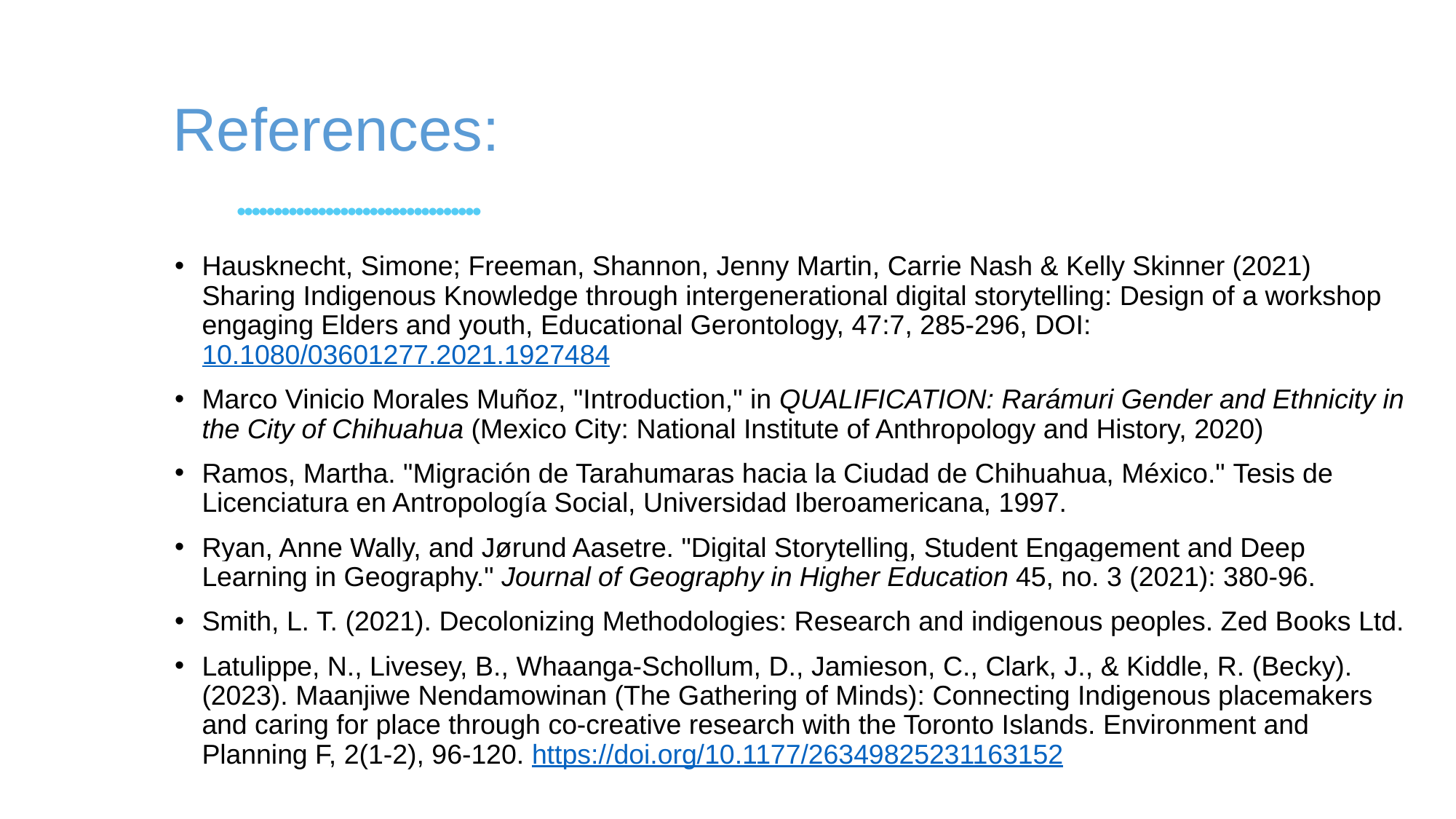

# References:
Hausknecht, Simone; Freeman, Shannon, Jenny Martin, Carrie Nash & Kelly Skinner (2021) Sharing Indigenous Knowledge through intergenerational digital storytelling: Design of a workshop engaging Elders and youth, Educational Gerontology, 47:7, 285-296, DOI: 10.1080/03601277.2021.1927484
Marco Vinicio Morales Muñoz, "Introduction," in QUALIFICATION: Rarámuri Gender and Ethnicity in the City of Chihuahua (Mexico City: National Institute of Anthropology and History, 2020)
Ramos, Martha. "Migración de Tarahumaras hacia la Ciudad de Chihuahua, México." Tesis de Licenciatura en Antropología Social, Universidad Iberoamericana, 1997.
Ryan, Anne Wally, and Jørund Aasetre. "Digital Storytelling, Student Engagement and Deep Learning in Geography." Journal of Geography in Higher Education 45, no. 3 (2021): 380-96.
Smith, L. T. (2021). Decolonizing Methodologies: Research and indigenous peoples. Zed Books Ltd.
Latulippe, N., Livesey, B., Whaanga-Schollum, D., Jamieson, C., Clark, J., & Kiddle, R. (Becky). (2023). Maanjiwe Nendamowinan (The Gathering of Minds): Connecting Indigenous placemakers and caring for place through co-creative research with the Toronto Islands. Environment and Planning F, 2(1-2), 96-120. https://doi.org/10.1177/26349825231163152